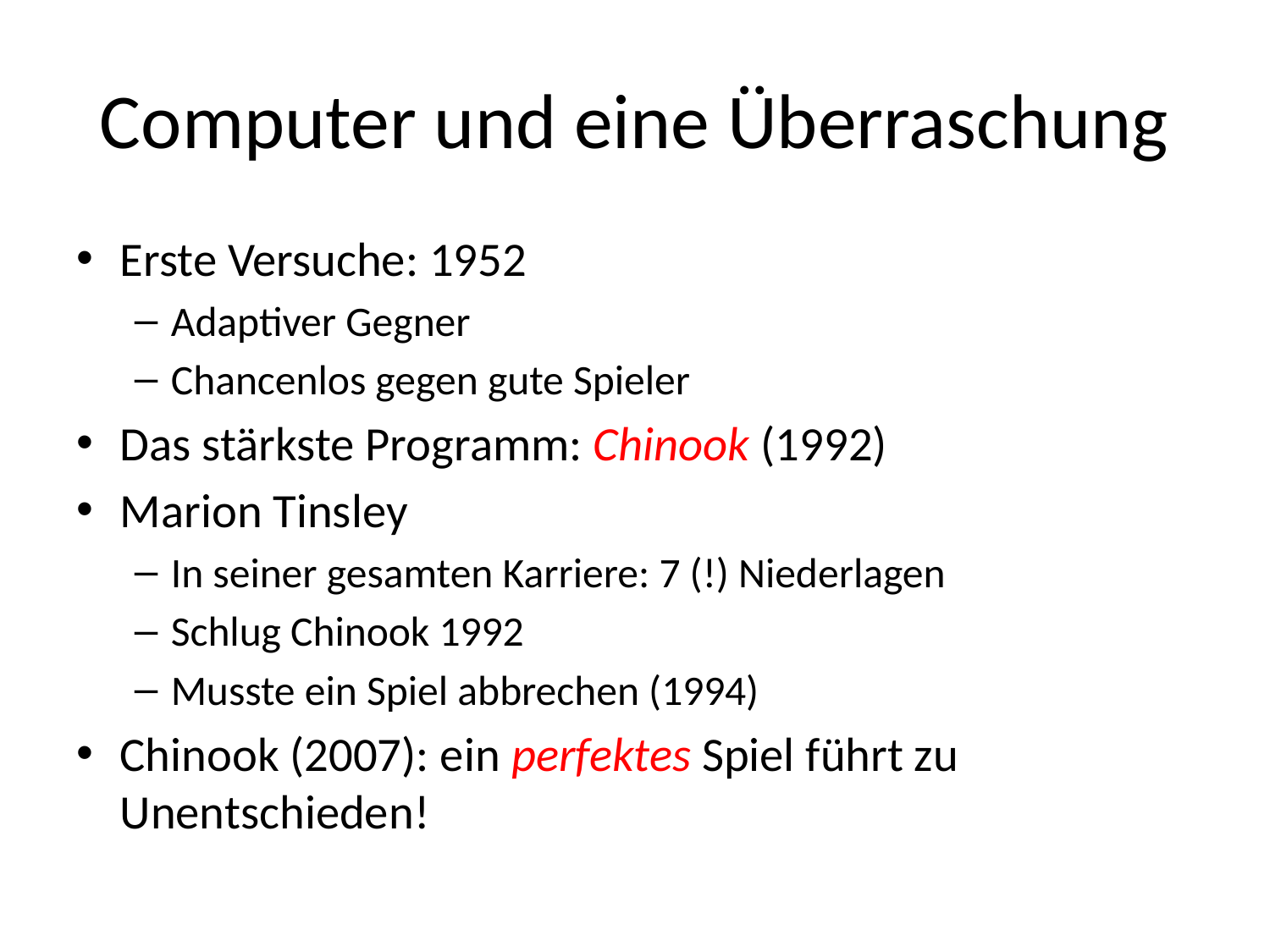

# Computer und eine Überraschung
Erste Versuche: 1952
Adaptiver Gegner
Chancenlos gegen gute Spieler
Das stärkste Programm: Chinook (1992)
Marion Tinsley
In seiner gesamten Karriere: 7 (!) Niederlagen
Schlug Chinook 1992
Musste ein Spiel abbrechen (1994)
Chinook (2007): ein perfektes Spiel führt zu Unentschieden!